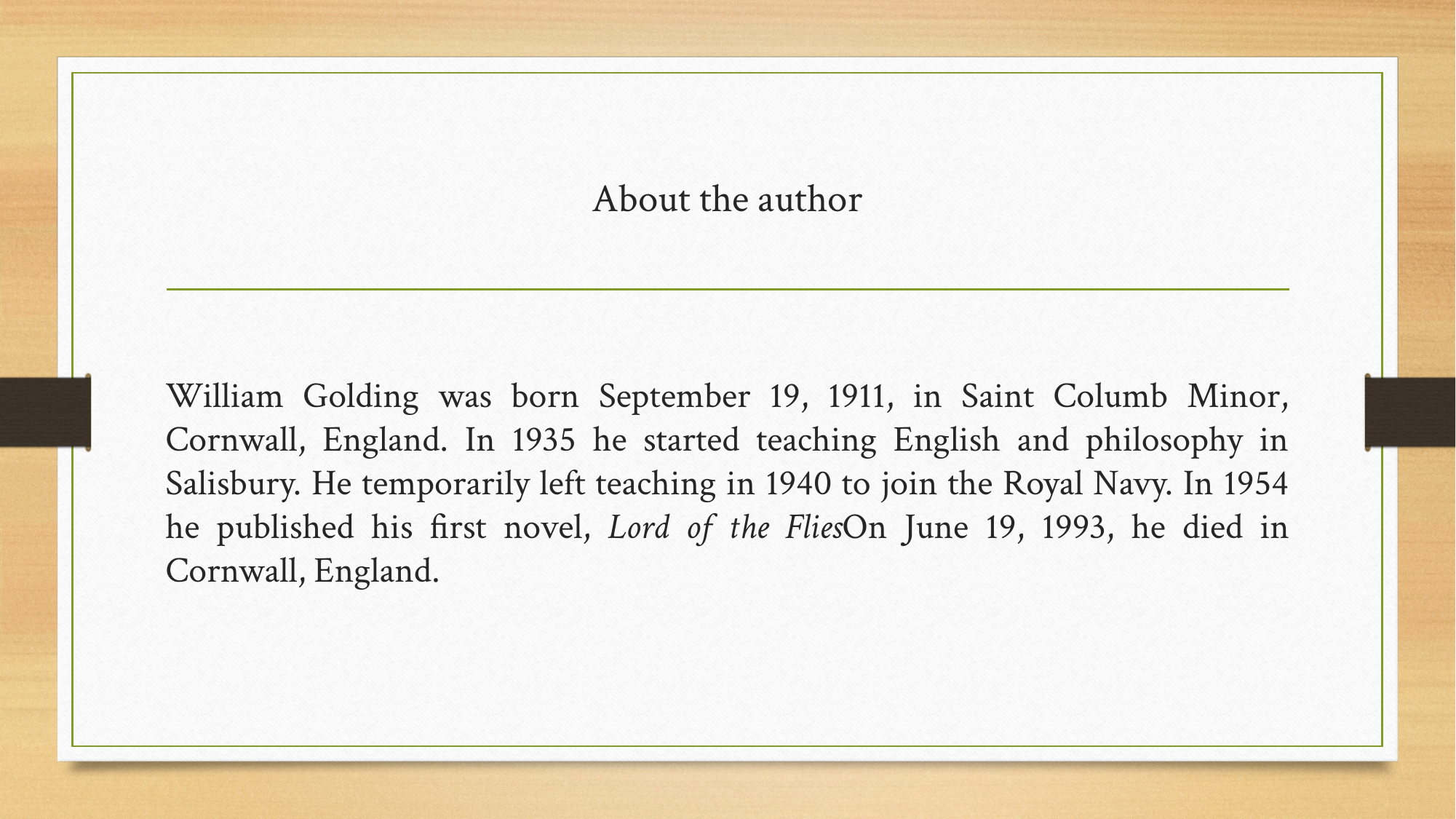

# About the author

William Golding was born September 19, 1911, in Saint Columb Minor, Cornwall, England. In 1935 he started teaching English and philosophy in Salisbury. He temporarily left teaching in 1940 to join the Royal Navy. In 1954 he published his first novel, Lord of the FliesOn June 19, 1993, he died in Cornwall, England.